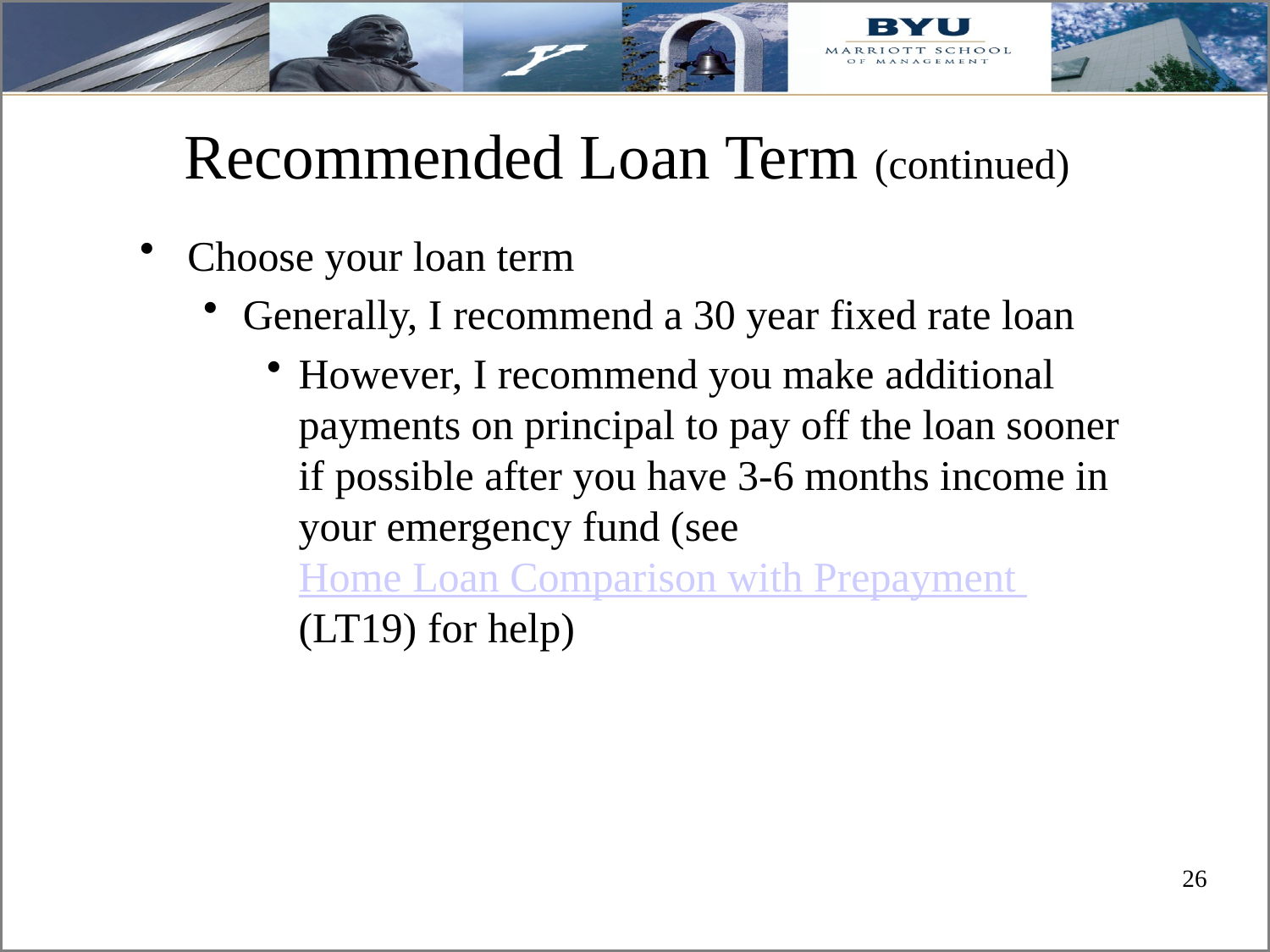

# Recommended Loan Term (continued)
Choose your loan term
Generally, I recommend a 30 year fixed rate loan
However, I recommend you make additional payments on principal to pay off the loan sooner if possible after you have 3-6 months income in your emergency fund (see Home Loan Comparison with Prepayment (LT19) for help)
26